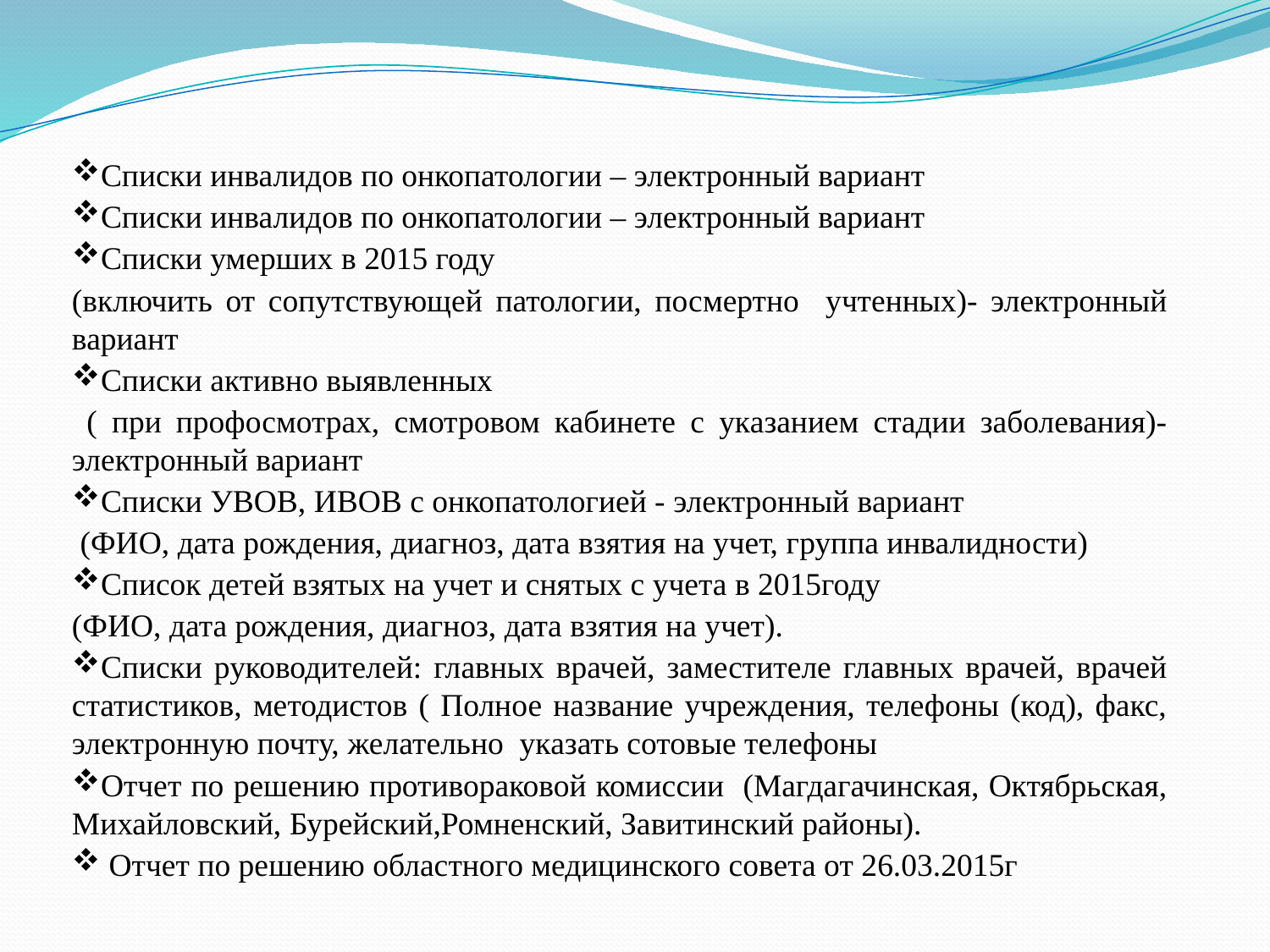

Списки инвалидов по онкопатологии – электронный вариант
Списки инвалидов по онкопатологии – электронный вариант
Списки умерших в 2015 году
(включить от сопутствующей патологии, посмертно  учтенных)- электронный вариант
Списки активно выявленных
 ( при профосмотрах, смотровом кабинете с указанием стадии заболевания)- электронный вариант
Списки УВОВ, ИВОВ с онкопатологией - электронный вариант
 (ФИО, дата рождения, диагноз, дата взятия на учет, группа инвалидности)
Список детей взятых на учет и снятых с учета в 2015году
(ФИО, дата рождения, диагноз, дата взятия на учет).
Списки руководителей: главных врачей, заместителе главных врачей, врачей статистиков, методистов ( Полное название учреждения, телефоны (код), факс, электронную почту, желательно  указать сотовые телефоны
Отчет по решению противораковой комиссии  (Магдагачинская, Октябрьская, Михайловский, Бурейский,Ромненский, Завитинский районы).
 Отчет по решению областного медицинского совета от 26.03.2015г